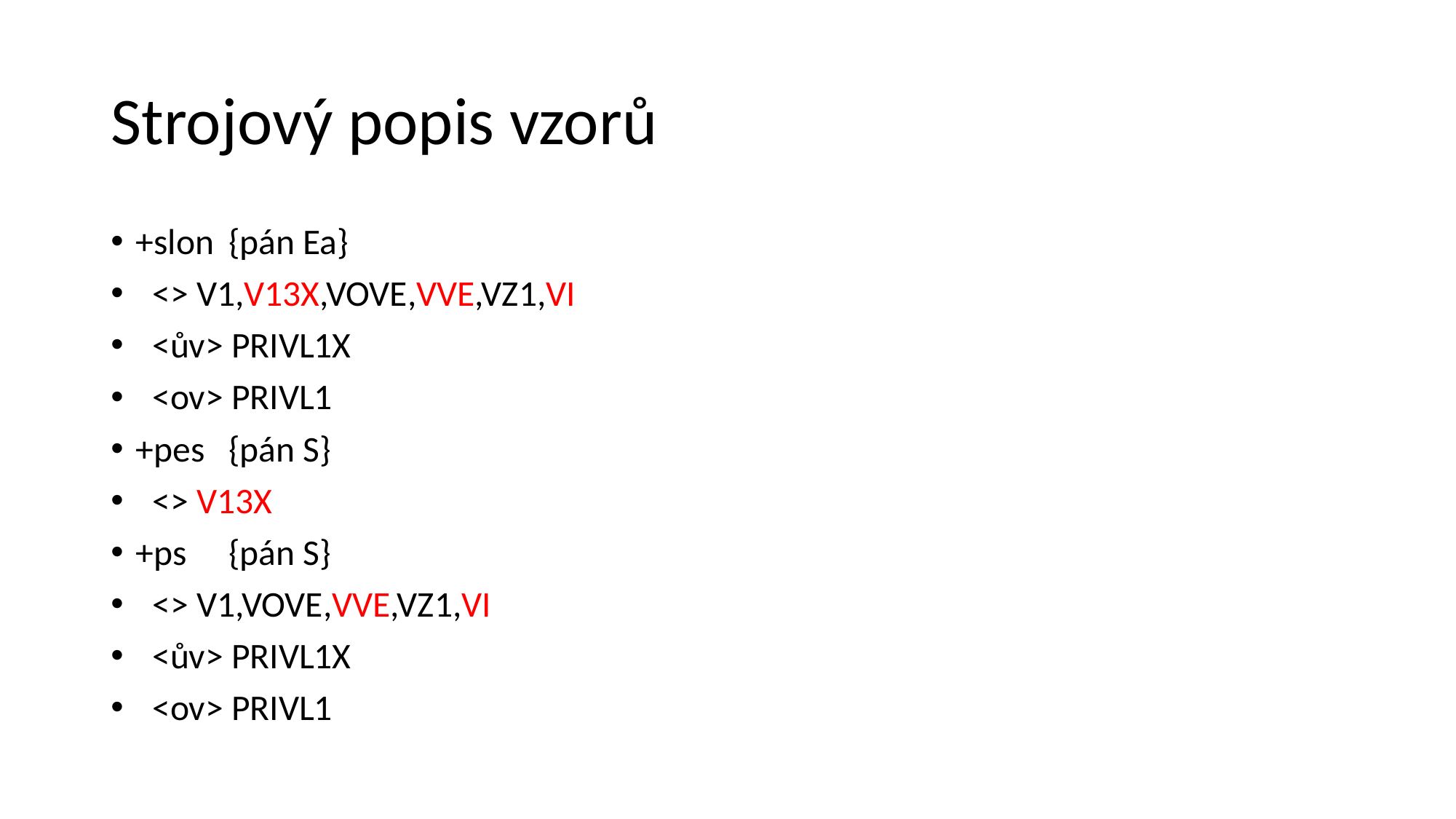

# Strojový popis vzorů
+slon			{pán Ea}
  <> V1,V13X,VOVE,VVE,VZ1,VI
  <ův> PRIVL1X
  <ov> PRIVL1
+pes			{pán S}
  <> V13X
+ps			{pán S}
  <> V1,VOVE,VVE,VZ1,VI
  <ův> PRIVL1X
  <ov> PRIVL1